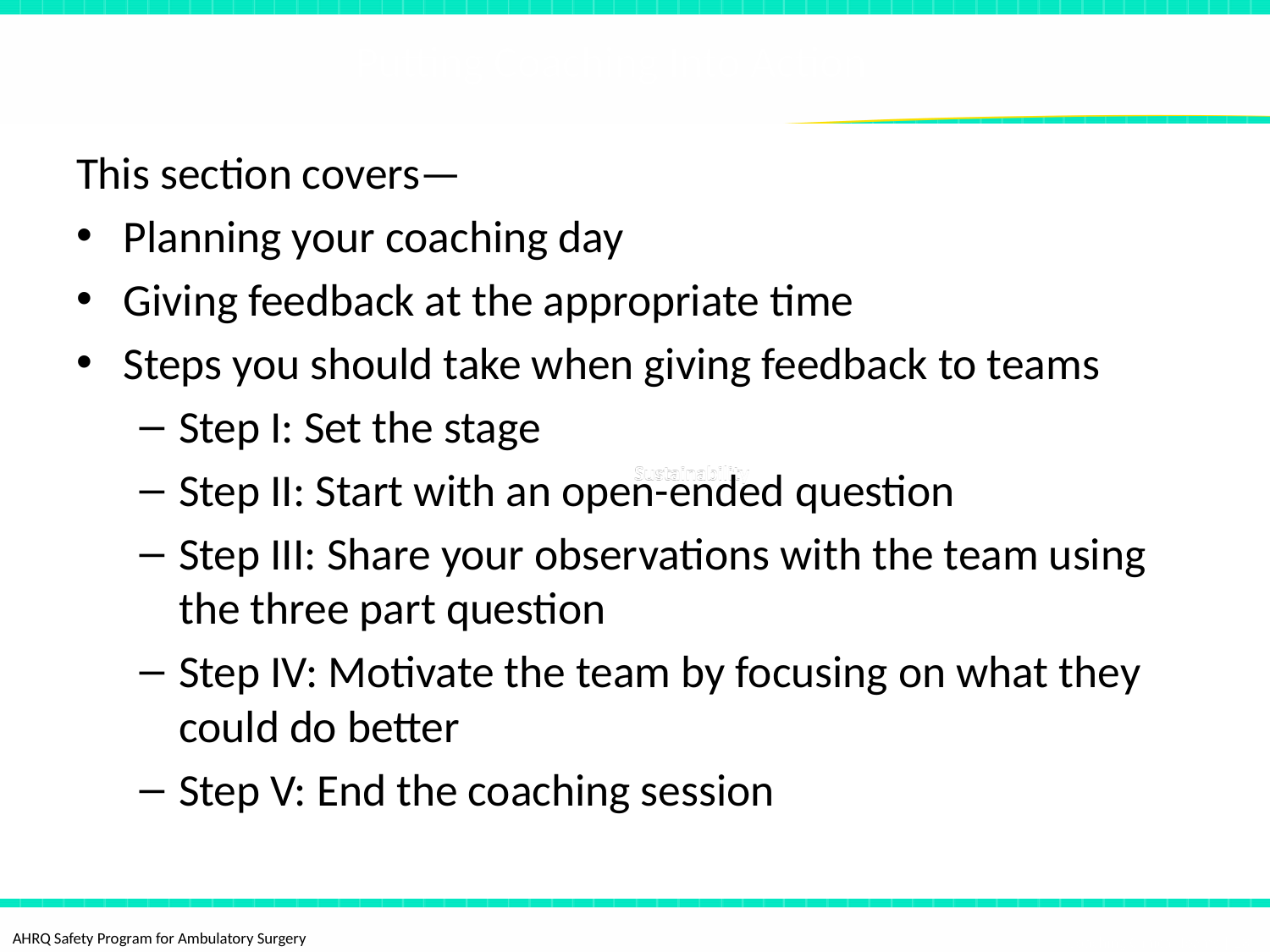

# Putting Coaching Into Action
This section covers—
Planning your coaching day
Giving feedback at the appropriate time
Steps you should take when giving feedback to teams
Step I: Set the stage
Step II: Start with an open-ended question
Step III: Share your observations with the team using the three part question
Step IV: Motivate the team by focusing on what they could do better
Step V: End the coaching session